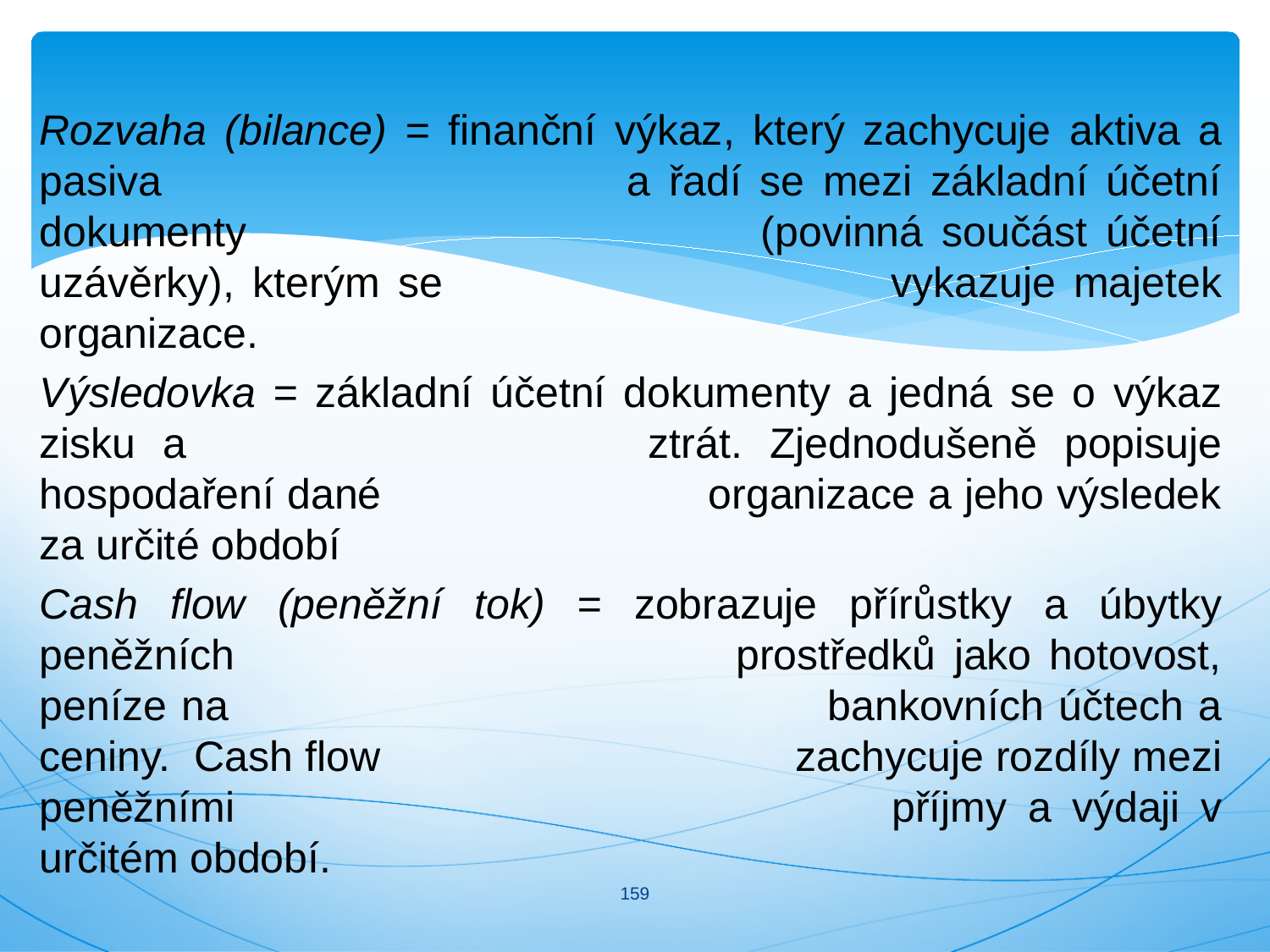

#
Rozvaha (bilance) = finanční výkaz, který zachycuje aktiva a pasiva 		           a řadí se mezi základní účetní dokumenty 			           (povinná součást účetní uzávěrky), kterým se 		           vykazuje majetek organizace.
Výsledovka = základní účetní dokumenty a jedná se o výkaz zisku a 	            ztrát. Zjednodušeně popisuje hospodaření dané 	    	            organizace a jeho výsledek za určité období
Cash flow (peněžní tok) = zobrazuje přírůstky a úbytky peněžních 			          prostředků jako hotovost, peníze na 				          bankovních účtech a ceniny.  Cash flow 			          zachycuje rozdíly mezi peněžními 				          příjmy a výdaji v určitém období.
159